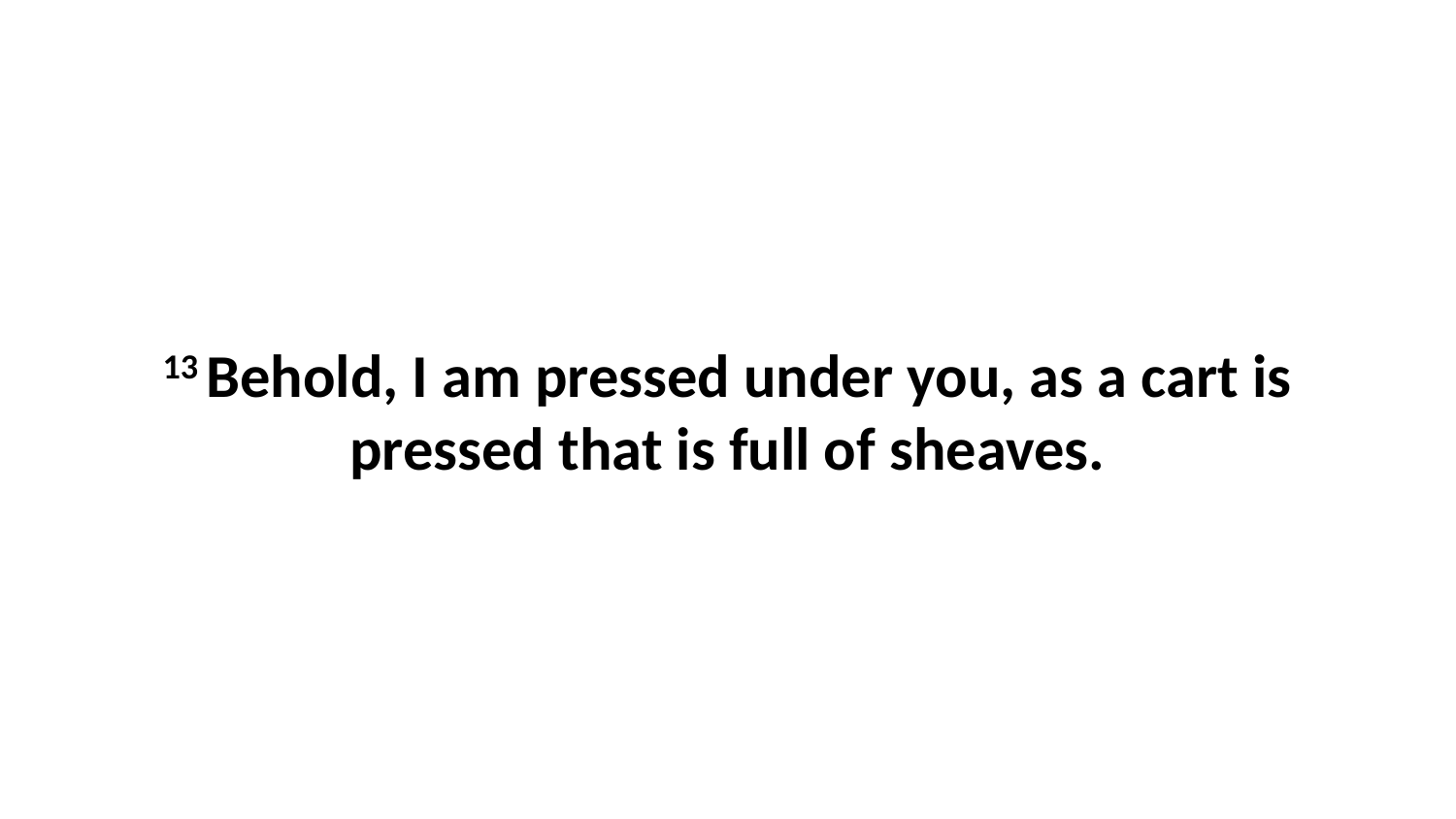

13 Behold, I am pressed under you, as a cart is pressed that is full of sheaves.